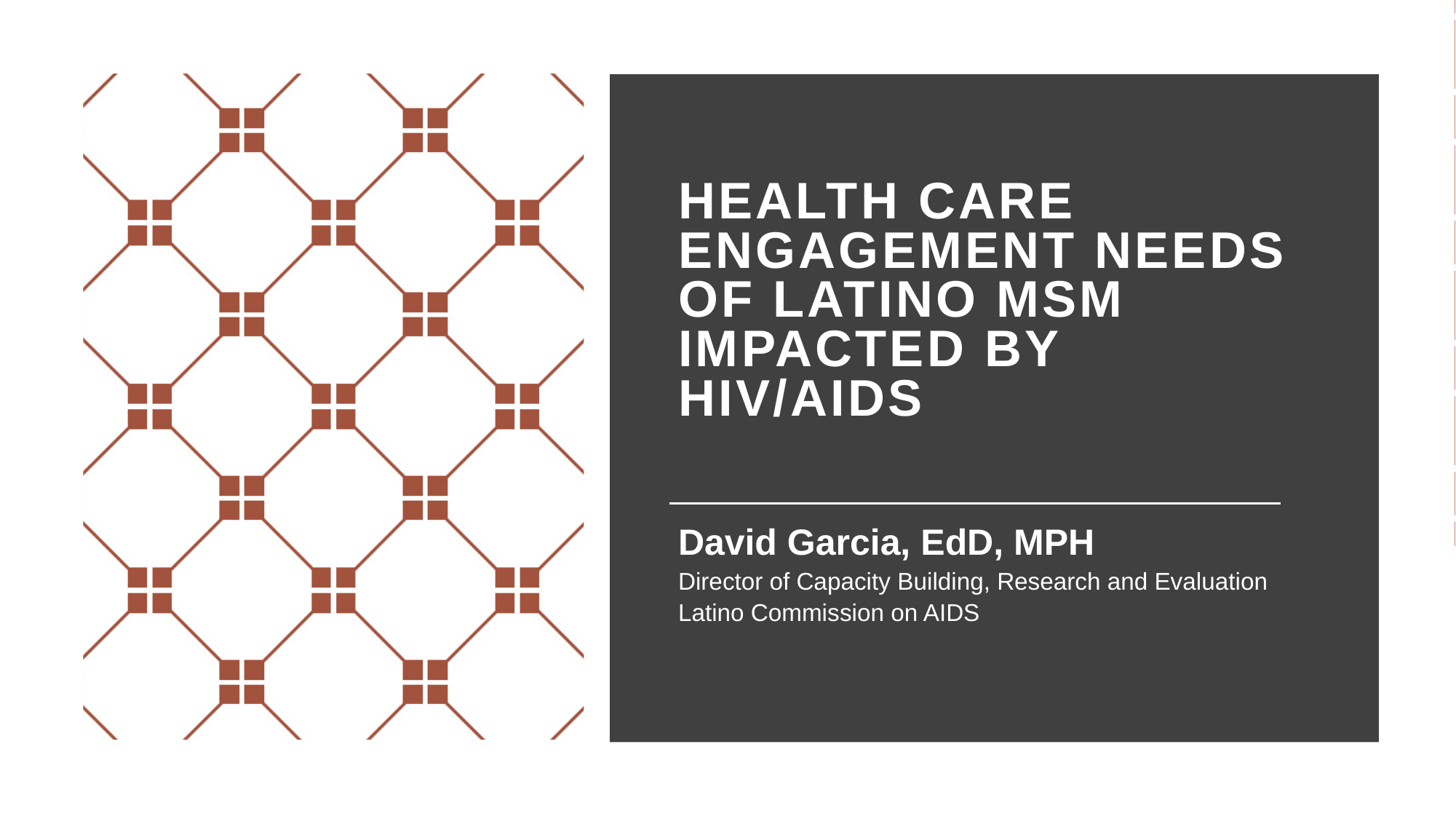

# Health Care Engagement Needs of Latino MSM Impacted by HIV/AIDS
David Garcia, EdD, MPH
Director of Capacity Building, Research and Evaluation
Latino Commission on AIDS